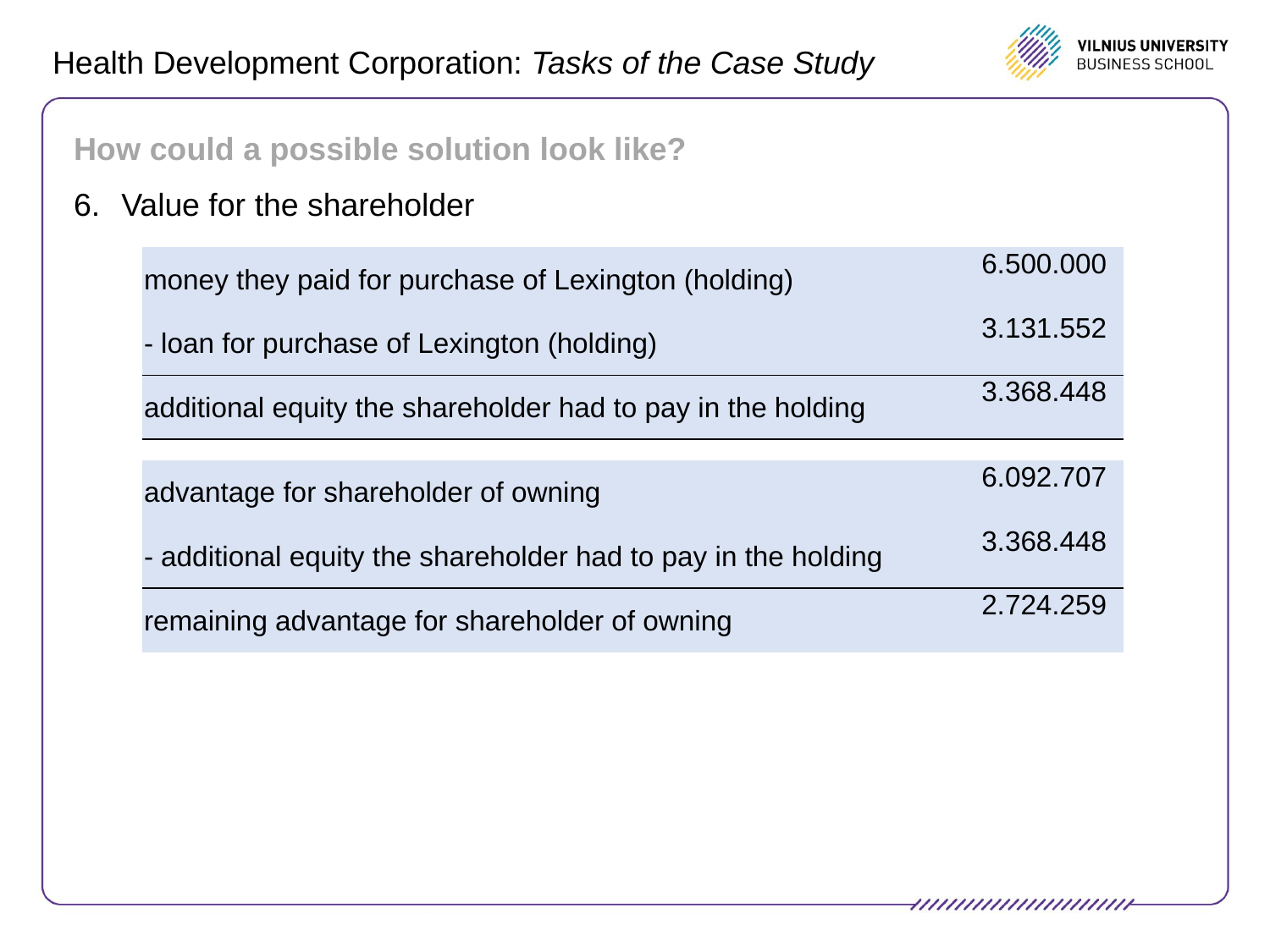

# Health Development Corporation: Tasks of the Case Study
How could a possible solution look like?
Value for the shareholder

| money they paid for purchase of Lexington (holding) | 6.500.000 |
| --- | --- |
| - loan for purchase of Lexington (holding) | 3.131.552 |
| additional equity the shareholder had to pay in the holding | 3.368.448 |
|  |  |
| advantage for shareholder of owning | 6.092.707 |
| - additional equity the shareholder had to pay in the holding | 3.368.448 |
| remaining advantage for shareholder of owning | 2.724.259 |